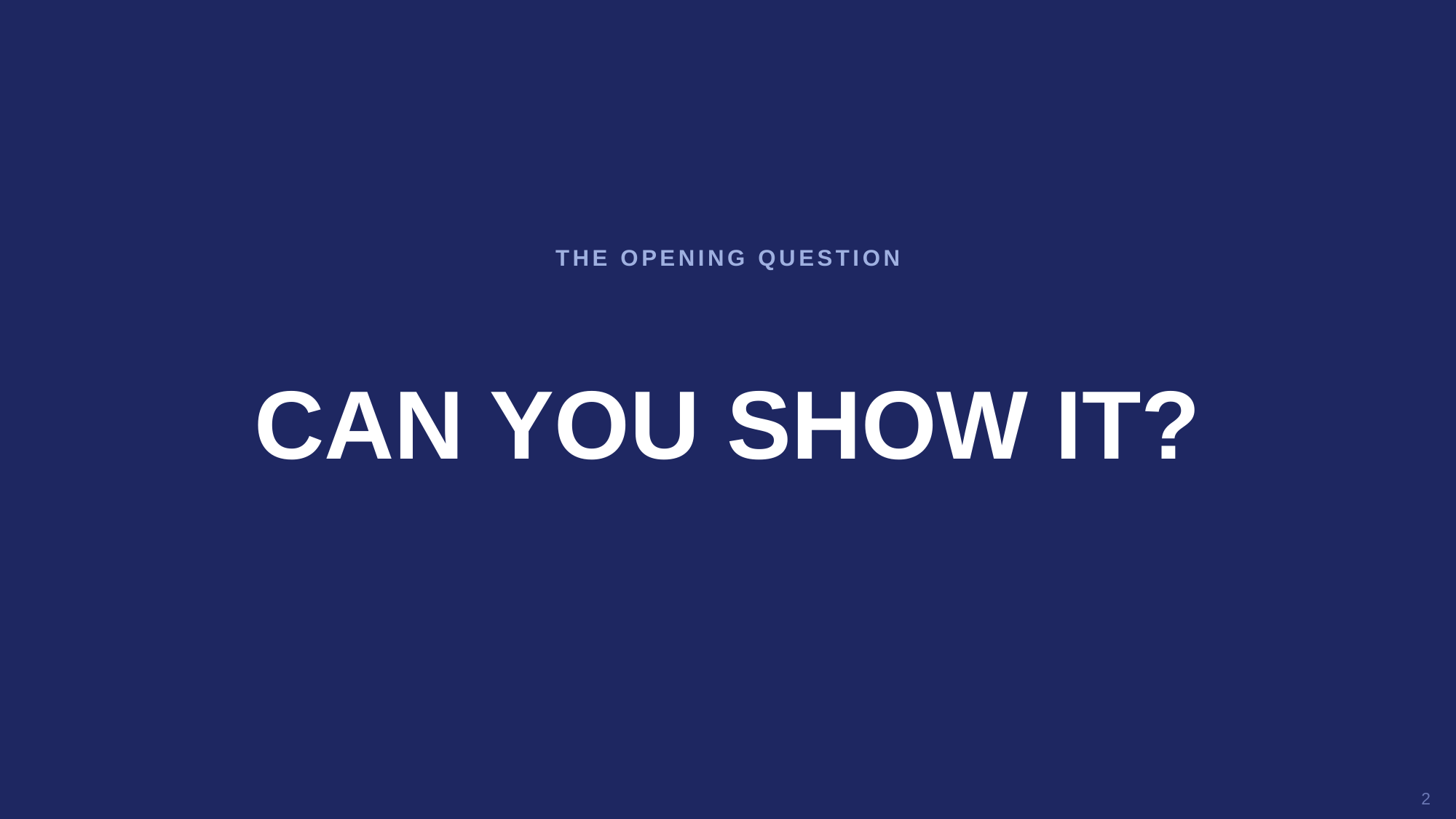

THE OPENING QUESTION
CAN YOU SHOW IT?
2